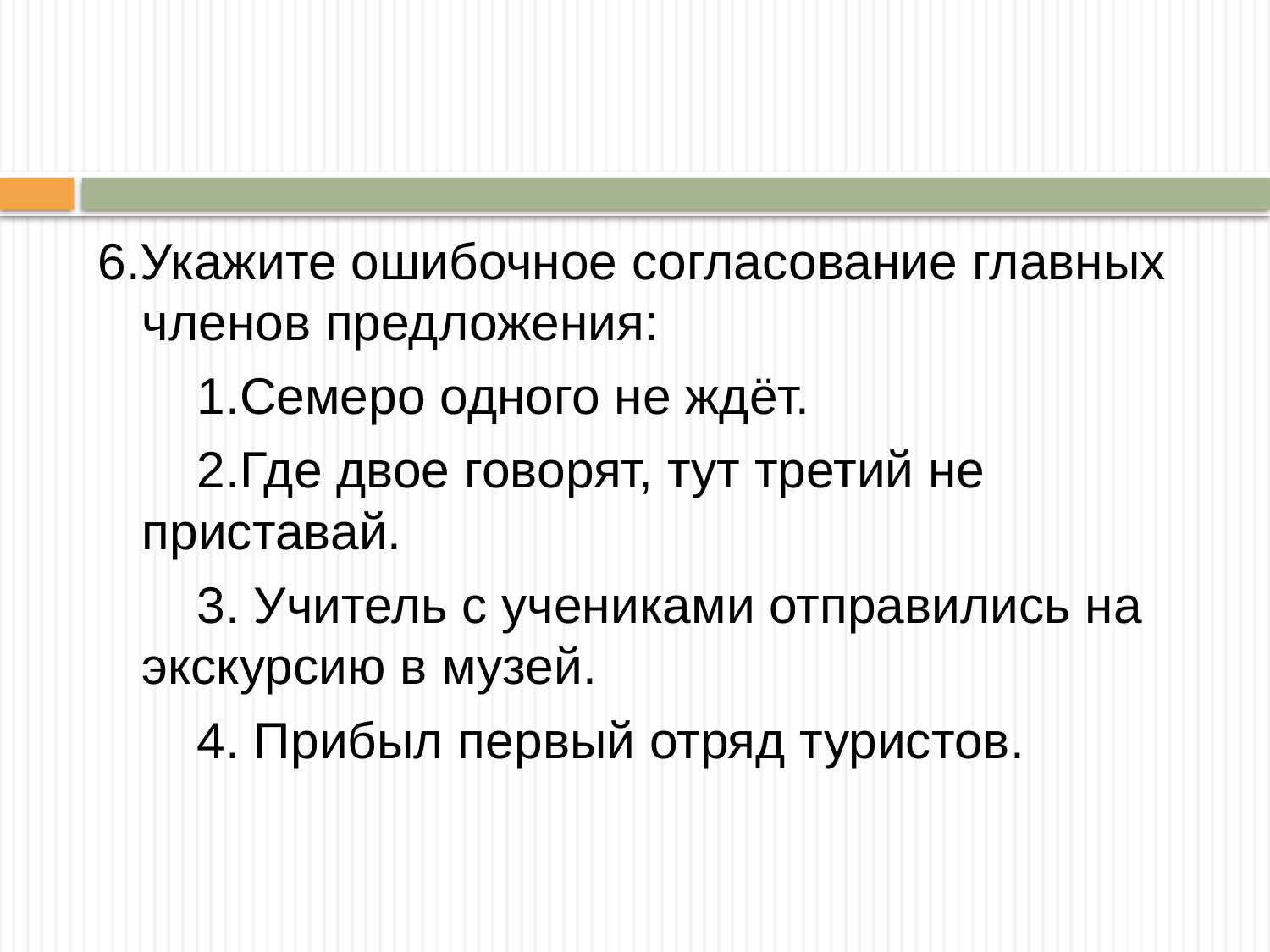

6.Укажите ошибочное согласование главных членов предложения:
       1.Семеро одного не ждёт.
       2.Где двое говорят, тут третий не приставай.
       3. Учитель с учениками отправились на экскурсию в музей.
       4. Прибыл первый отряд туристов.